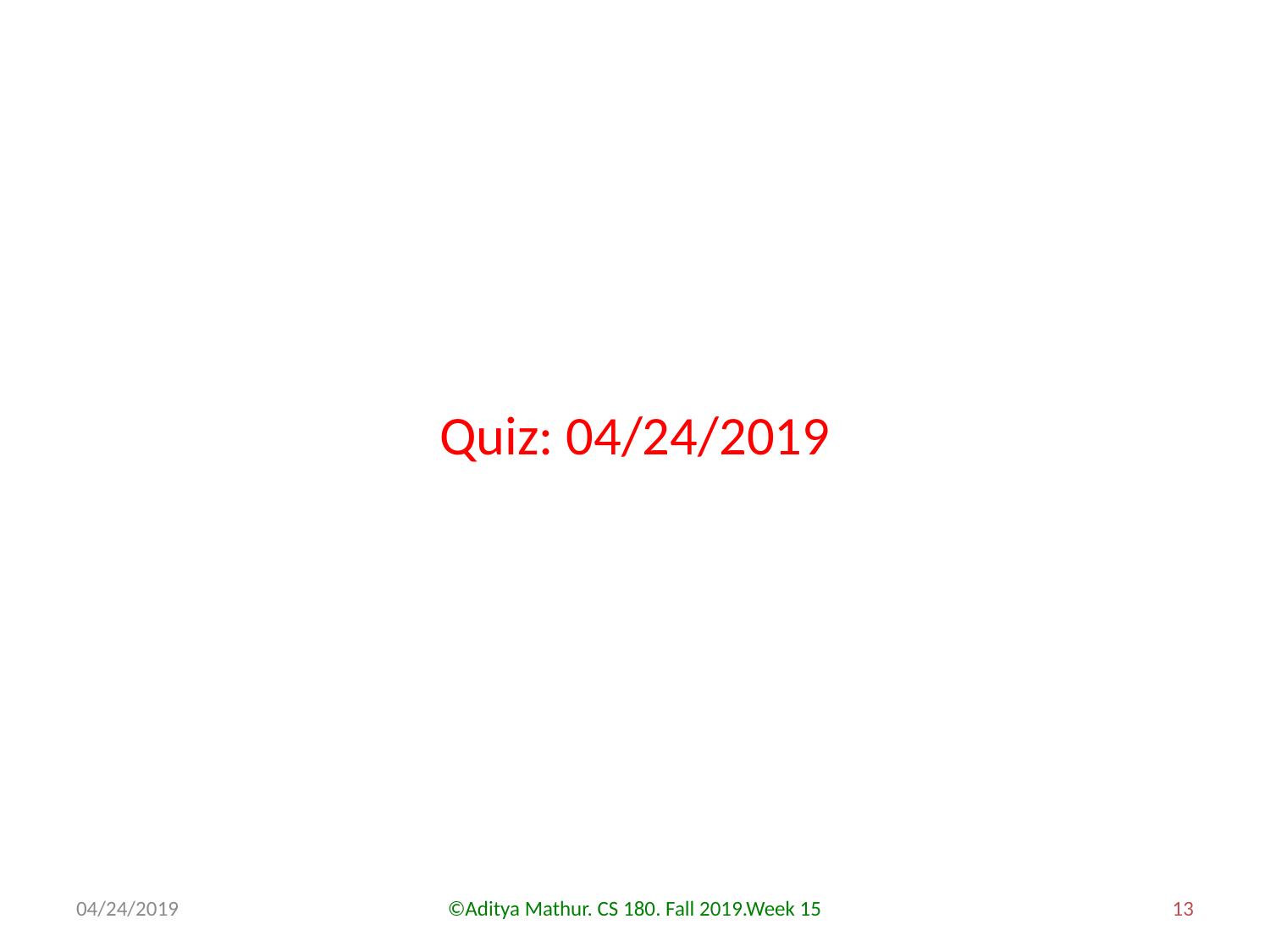

Quiz: 04/24/2019
04/24/2019
©Aditya Mathur. CS 180. Fall 2019.Week 15
13